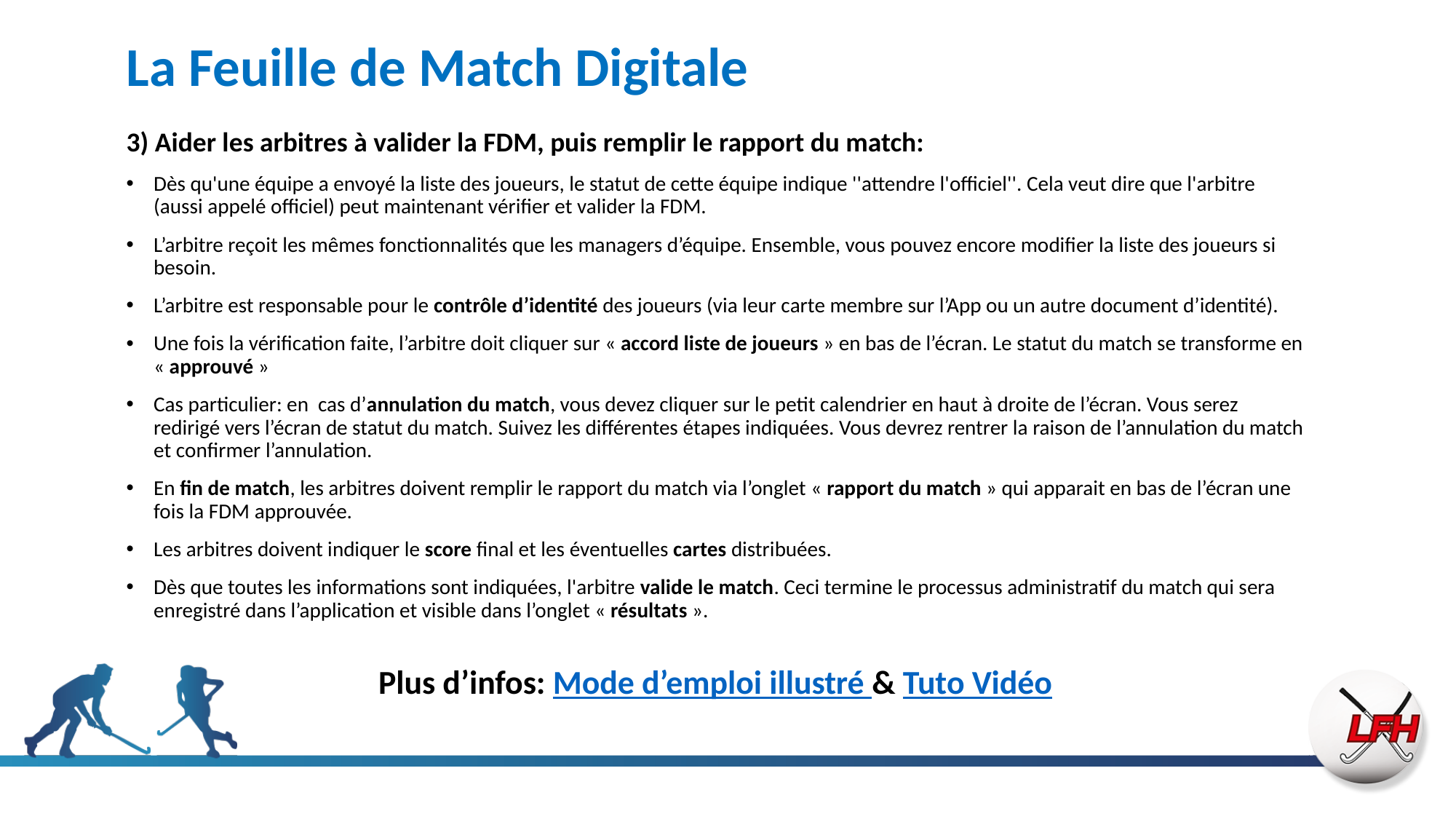

# La Feuille de Match Digitale
3) Aider les arbitres à valider la FDM, puis remplir le rapport du match:
Dès qu'une équipe a envoyé la liste des joueurs, le statut de cette équipe indique ''attendre l'officiel''. Cela veut dire que l'arbitre (aussi appelé officiel) peut maintenant vérifier et valider la FDM.
L’arbitre reçoit les mêmes fonctionnalités que les managers d’équipe. Ensemble, vous pouvez encore modifier la liste des joueurs si besoin.
L’arbitre est responsable pour le contrôle d’identité des joueurs (via leur carte membre sur l’App ou un autre document d’identité).
Une fois la vérification faite, l’arbitre doit cliquer sur « accord liste de joueurs » en bas de l’écran. Le statut du match se transforme en « approuvé »
Cas particulier: en  cas d’annulation du match, vous devez cliquer sur le petit calendrier en haut à droite de l’écran. Vous serez redirigé vers l’écran de statut du match. Suivez les différentes étapes indiquées. Vous devrez rentrer la raison de l’annulation du match et confirmer l’annulation.
En fin de match, les arbitres doivent remplir le rapport du match via l’onglet « rapport du match » qui apparait en bas de l’écran une fois la FDM approuvée.
Les arbitres doivent indiquer le score final et les éventuelles cartes distribuées.
Dès que toutes les informations sont indiquées, l'arbitre valide le match. Ceci termine le processus administratif du match qui sera enregistré dans l’application et visible dans l’onglet « résultats ».
Plus d’infos: Mode d’emploi illustré & Tuto Vidéo